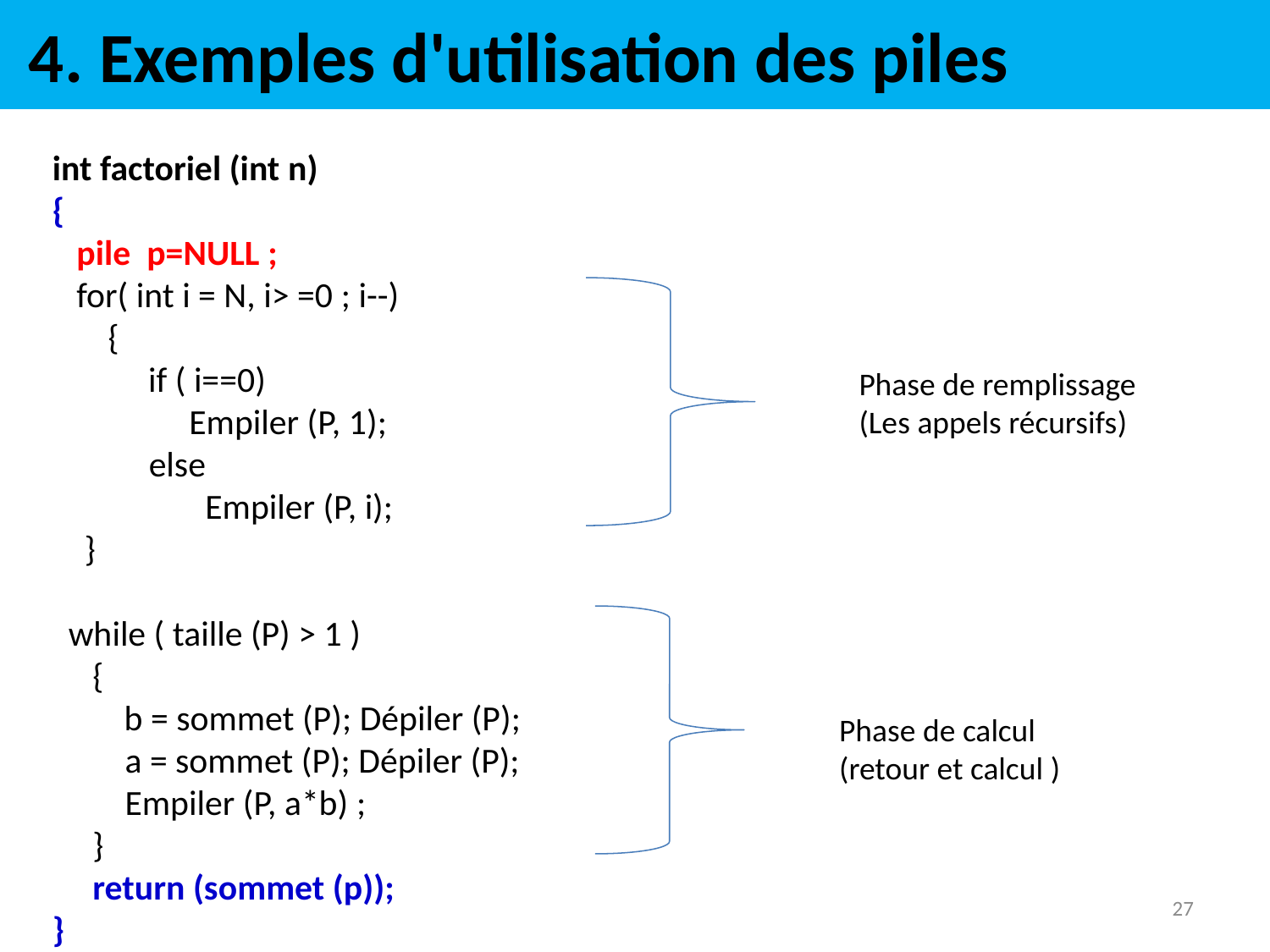

# 4. Exemples d'utilisation des piles
int factoriel (int n)
{
   pile  p=NULL ;
   for( int i = N, i> =0 ; i--)
	 {
	      if ( i==0)
                 Empiler (P, 1);
            else
                   Empiler (P, i);
    }

  while ( taille (P) > 1 )
     {
	   b = sommet (P); Dépiler (P);
         a = sommet (P); Dépiler (P);
         Empiler (P, a*b) ;
     }
     return (sommet (p));
}

Phase de remplissage
(Les appels récursifs)

Phase de calcul
(retour et calcul )
27